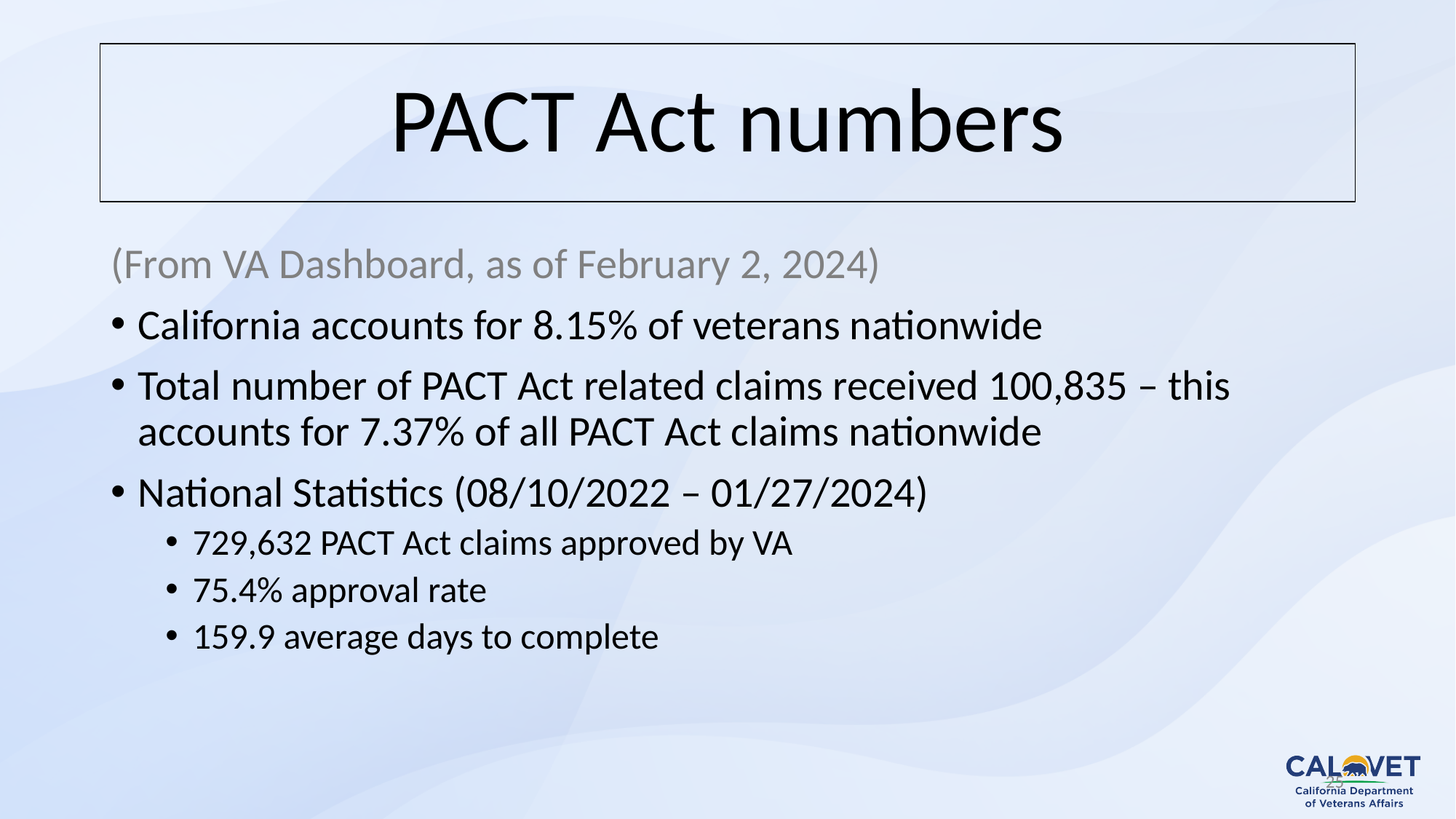

# PACT Act numbers
(From VA Dashboard, as of February 2, 2024)
California accounts for 8.15% of veterans nationwide
Total number of PACT Act related claims received 100,835 – this accounts for 7.37% of all PACT Act claims nationwide
National Statistics (08/10/2022 – 01/27/2024)
729,632 PACT Act claims approved by VA
75.4% approval rate
159.9 average days to complete

25